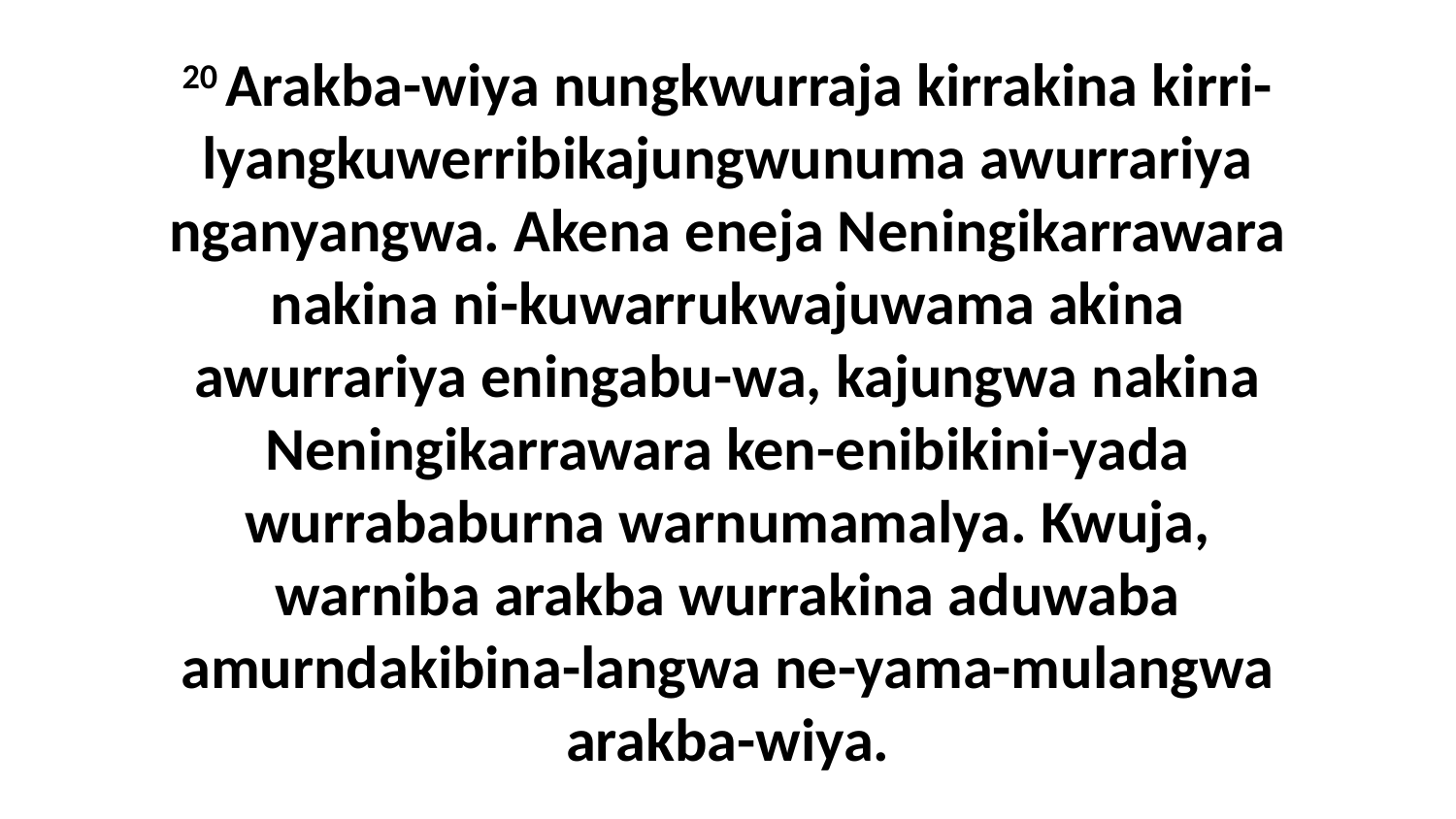

20 Arakba-wiya nungkwurraja kirrakina kirri-lyangkuwerribikajungwunuma awurrariya nganyangwa. Akena eneja Neningikarrawara nakina ni-kuwarrukwajuwama akina awurrariya eningabu-wa, kajungwa nakina Neningikarrawara ken-enibikini-yada wurrababurna warnumamalya. Kwuja, warniba arakba wurrakina aduwaba amurndakibina-langwa ne-yama-mulangwa arakba-wiya.